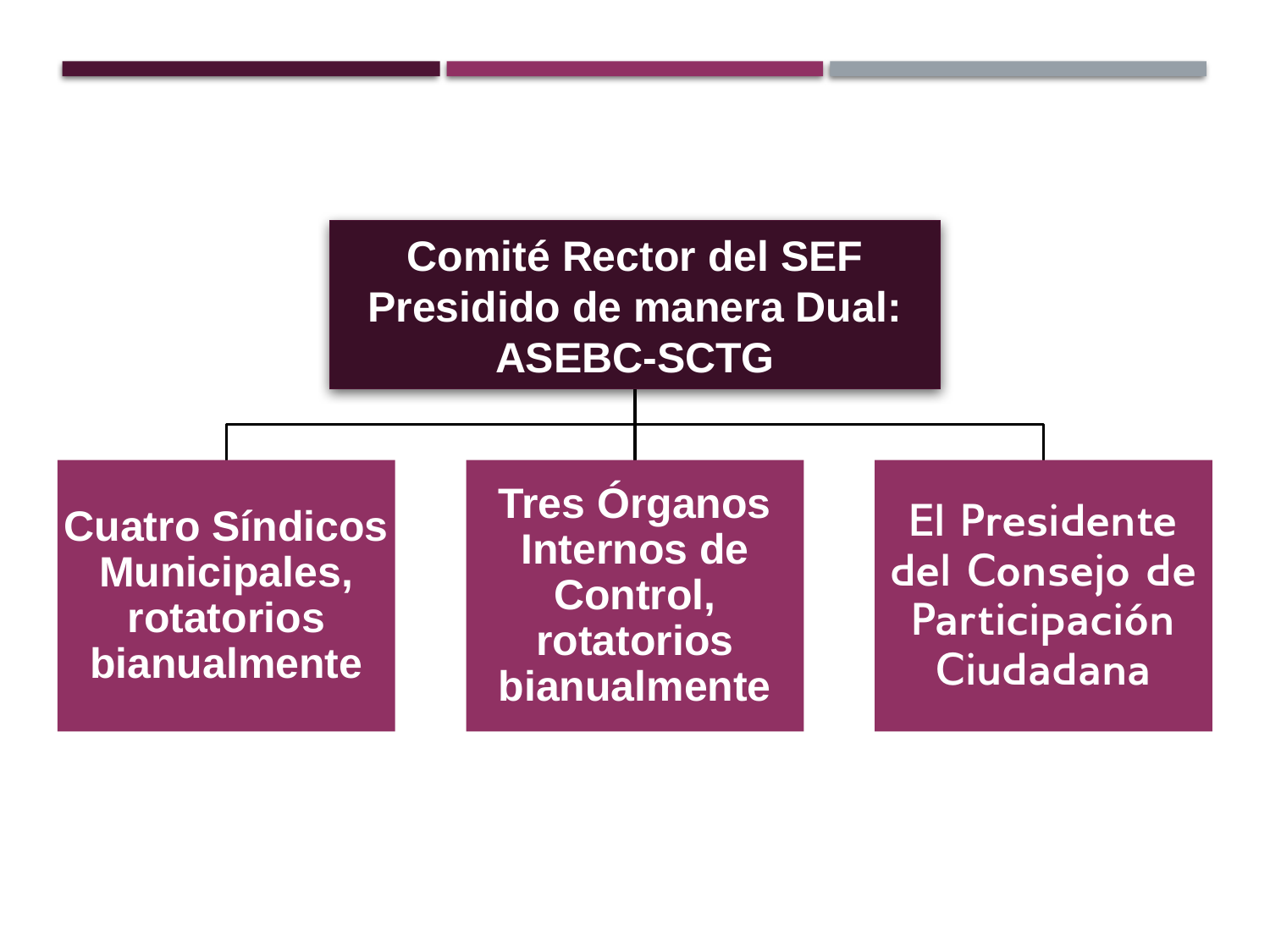

Comité Rector del SEF
Presidido de manera Dual:
ASEBC-SCTG
Cuatro Síndicos Municipales, rotatorios bianualmente
Tres Órganos Internos de Control, rotatorios bianualmente
El Presidente del Consejo de Participación Ciudadana